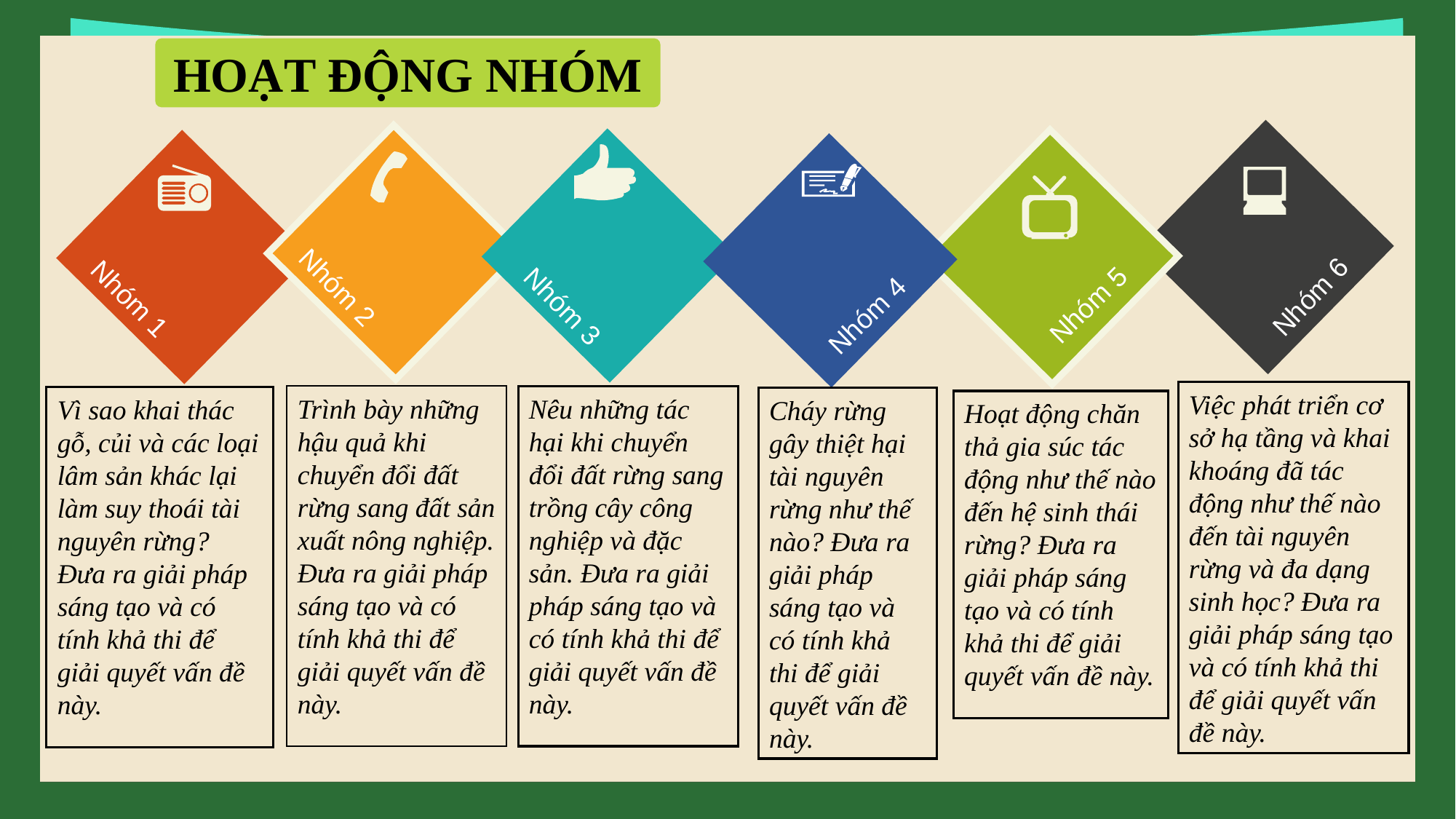

HOẠT ĐỘNG NHÓM

Nhóm 3

Nhóm 2

Nhóm 6

Nhóm 4

Nhóm 1

Nhóm 5
Việc phát triển cơ sở hạ tầng và khai khoáng đã tác động như thế nào đến tài nguyên rừng và đa dạng sinh học? Đưa ra giải pháp sáng tạo và có tính khả thi để giải quyết vấn đề này.
Nêu những tác hại khi chuyển đổi đất rừng sang trồng cây công nghiệp và đặc sản. Đưa ra giải pháp sáng tạo và có tính khả thi để giải quyết vấn đề này.

Trình bày những hậu quả khi chuyển đổi đất rừng sang đất sản xuất nông nghiệp. Đưa ra giải pháp sáng tạo và có tính khả thi để giải quyết vấn đề này.

Vì sao khai thác gỗ, củi và các loại lâm sản khác lại làm suy thoái tài nguyên rừng? Đưa ra giải pháp sáng tạo và có tính khả thi để giải quyết vấn đề này.

Cháy rừng gây thiệt hại tài nguyên rừng như thế nào? Đưa ra giải pháp sáng tạo và có tính khả thi để giải quyết vấn đề này.
Hoạt động chăn thả gia súc tác động như thế nào đến hệ sinh thái rừng? Đưa ra giải pháp sáng tạo và có tính khả thi để giải quyết vấn đề này.